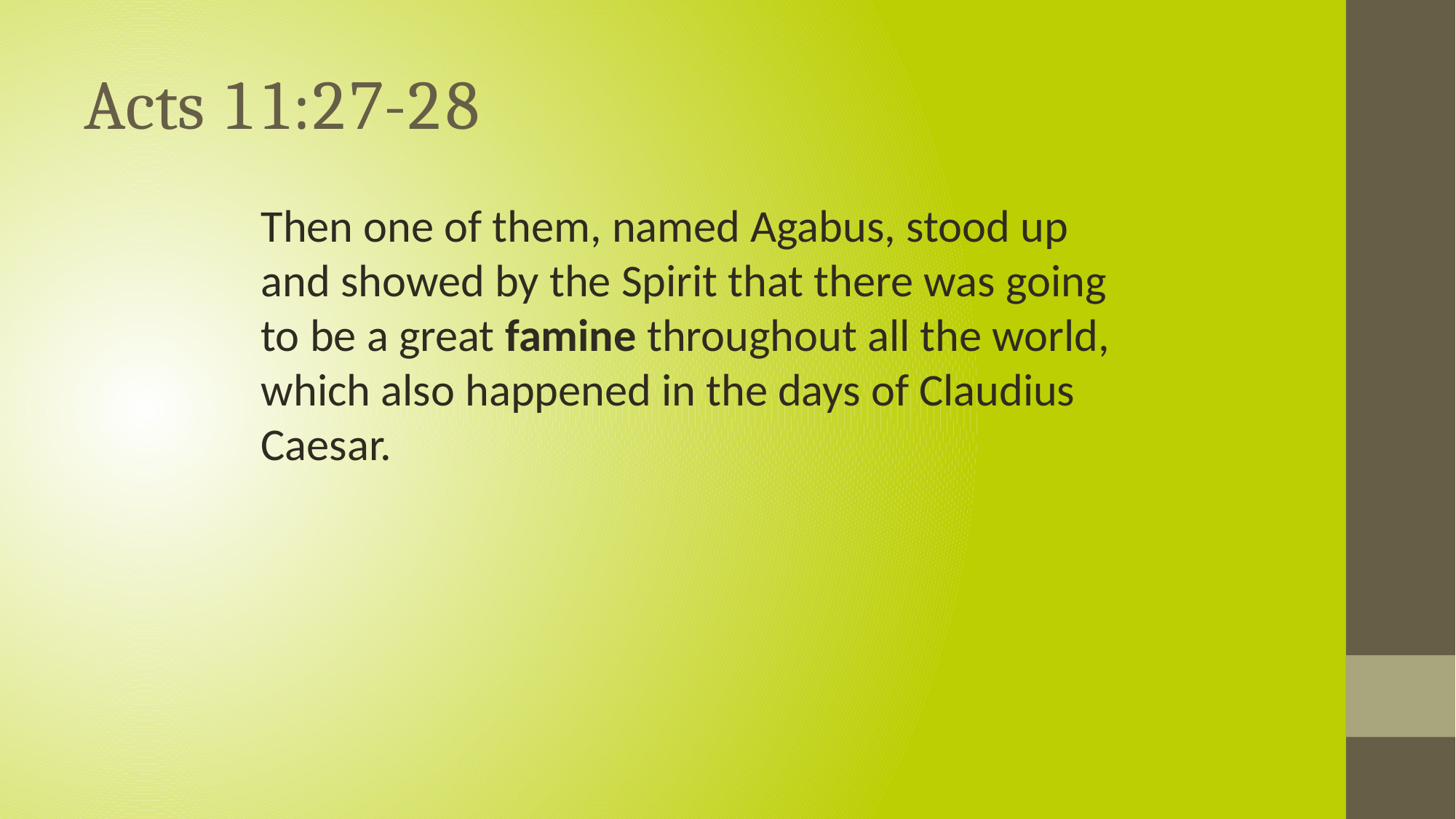

# Acts 11:27-28
Then one of them, named Agabus, stood up and showed by the Spirit that there was going to be a great famine throughout all the world, which also happened in the days of Claudius Caesar.